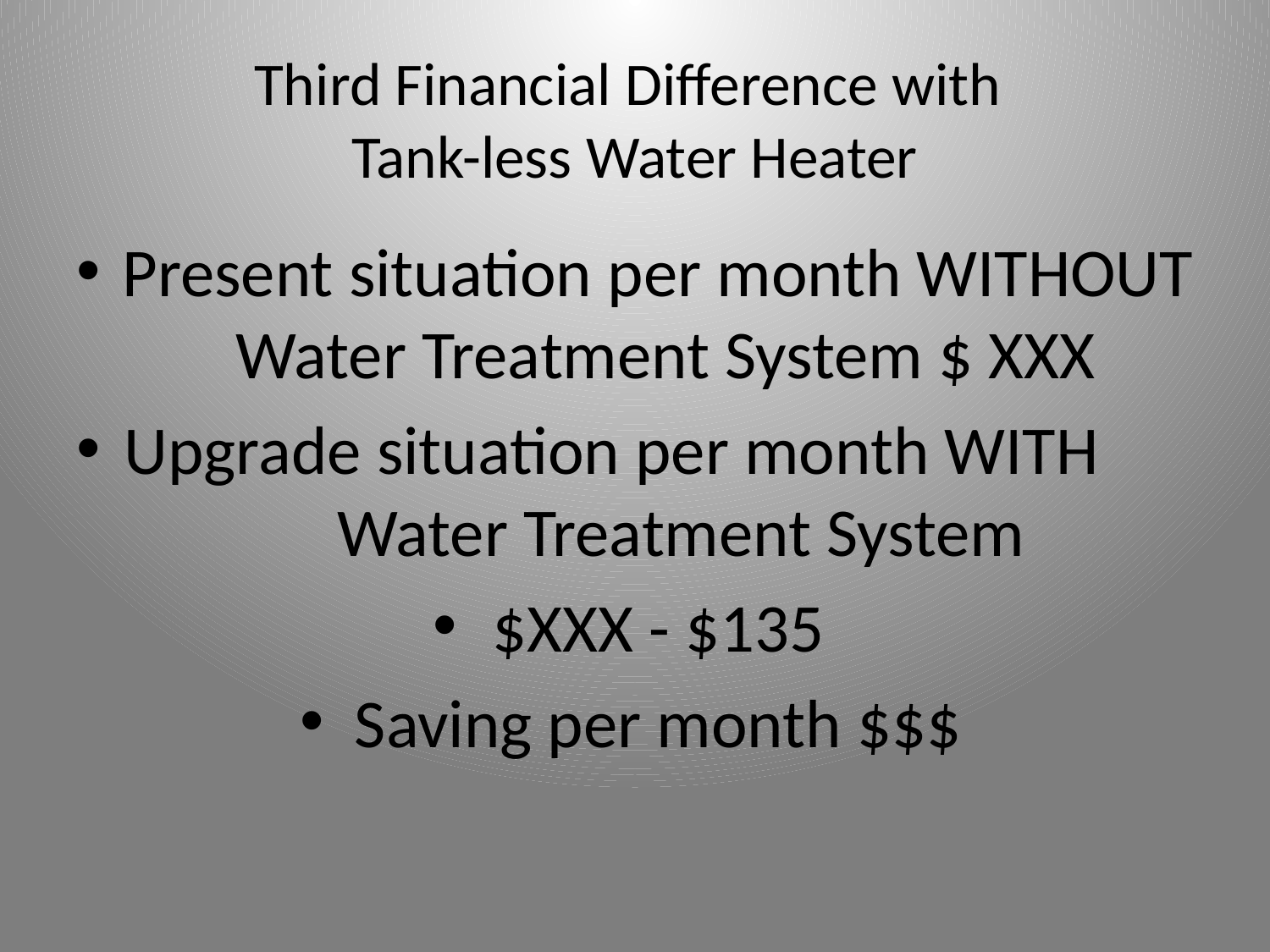

# Third Financial Difference with Tank-less Water Heater
Present situation per month WITHOUT  Water Treatment System $ XXX
Upgrade situation per month WITH           Water Treatment System
$XXX - $135
Saving per month $$$